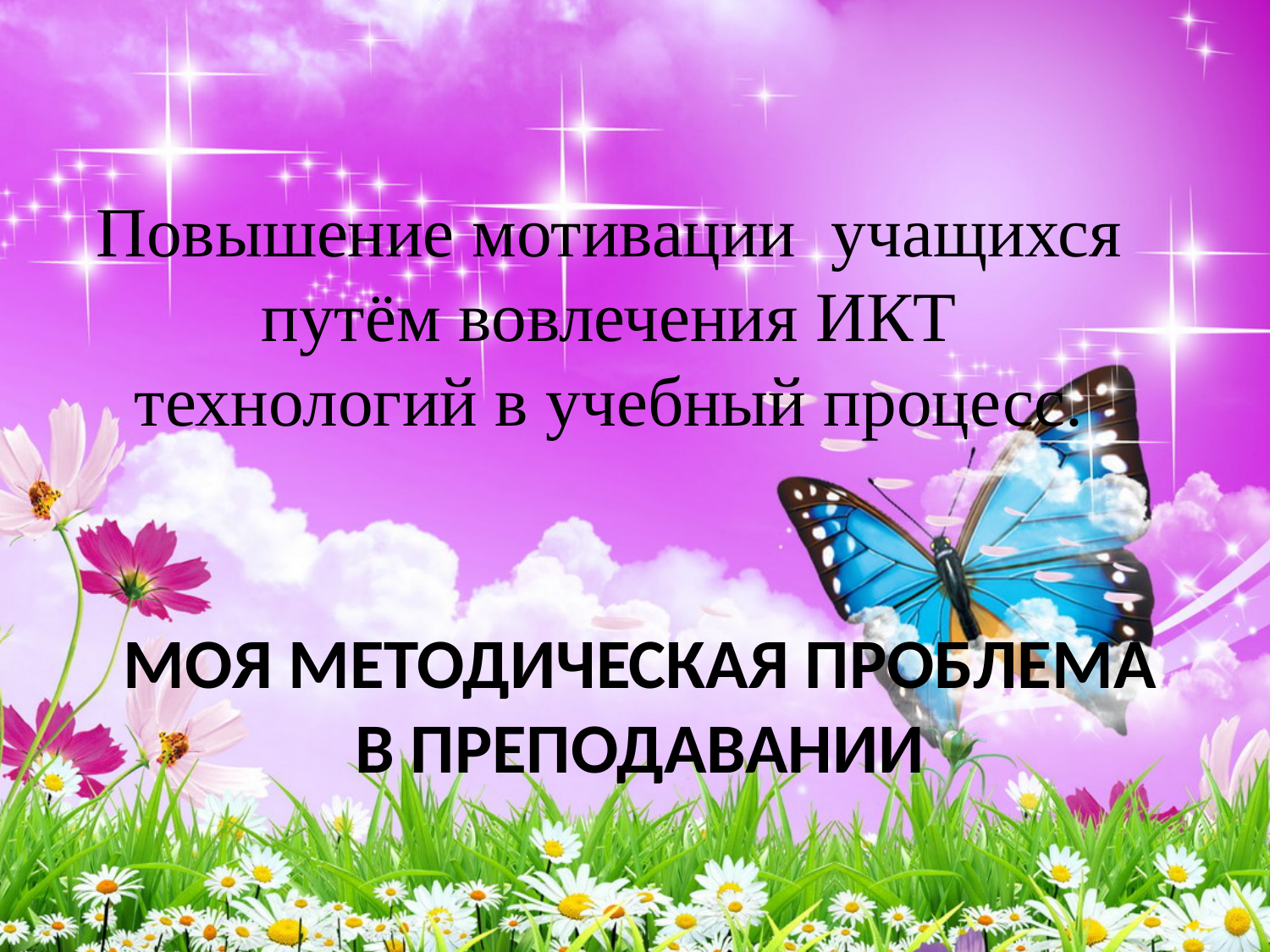

Повышение мотивации  учащихся путём вовлечения ИКТ технологий в учебный процесс.
# Моя методическая проблема в преподавании